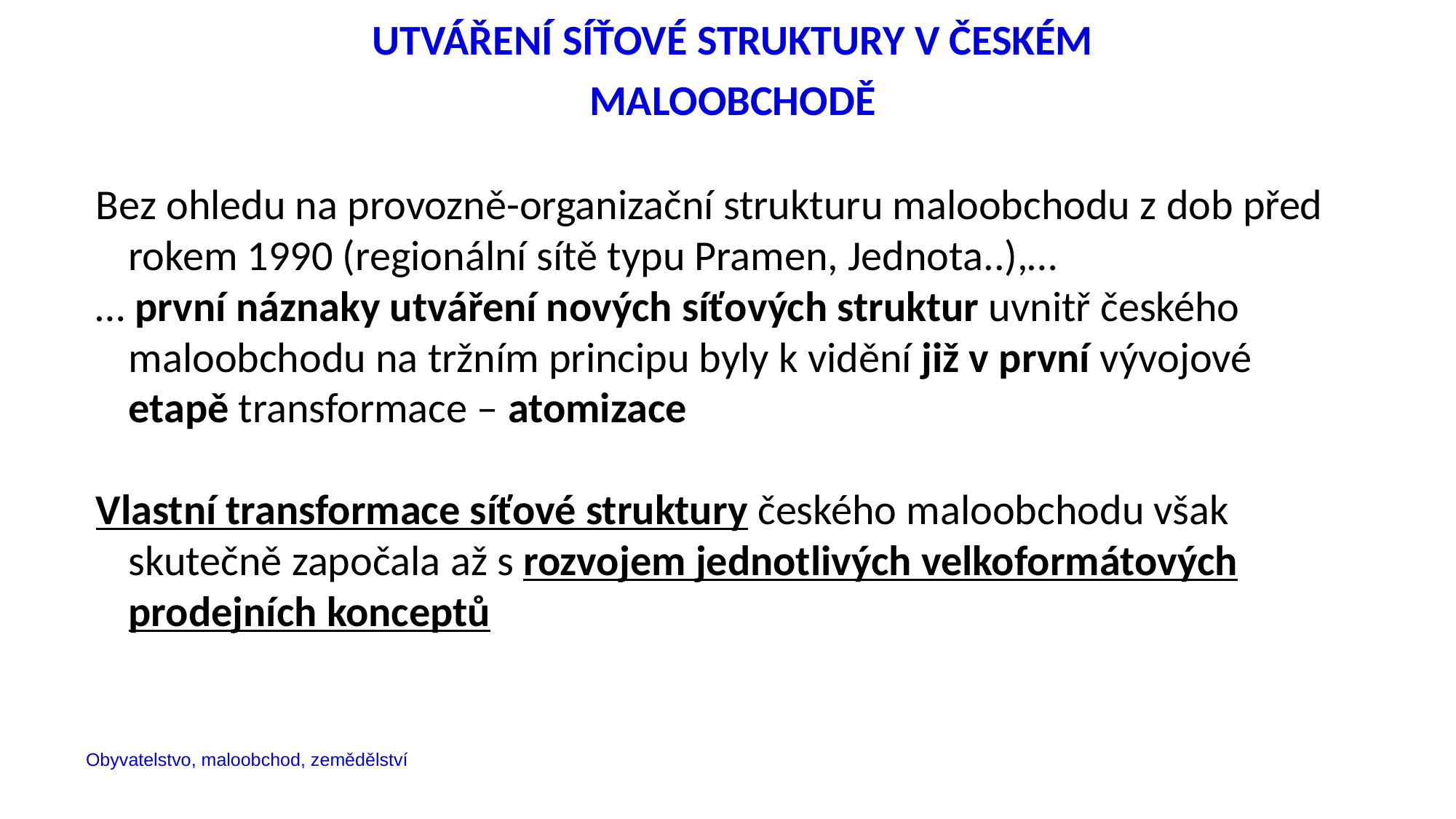

UTVÁŘENÍ SÍŤOVÉ STRUKTURY V ČESKÉM MALOOBCHODĚ

Bez ohledu na provozně-organizační strukturu maloobchodu z dob před rokem 1990 (regionální sítě typu Pramen, Jednota..),…
… první náznaky utváření nových síťových struktur uvnitř českého maloobchodu na tržním principu byly k vidění již v první vývojové etapě transformace – atomizace

Vlastní transformace síťové struktury českého maloobchodu však skutečně započala až s rozvojem jednotlivých velkoformátových prodejních konceptů

Obyvatelstvo, maloobchod, zemědělství